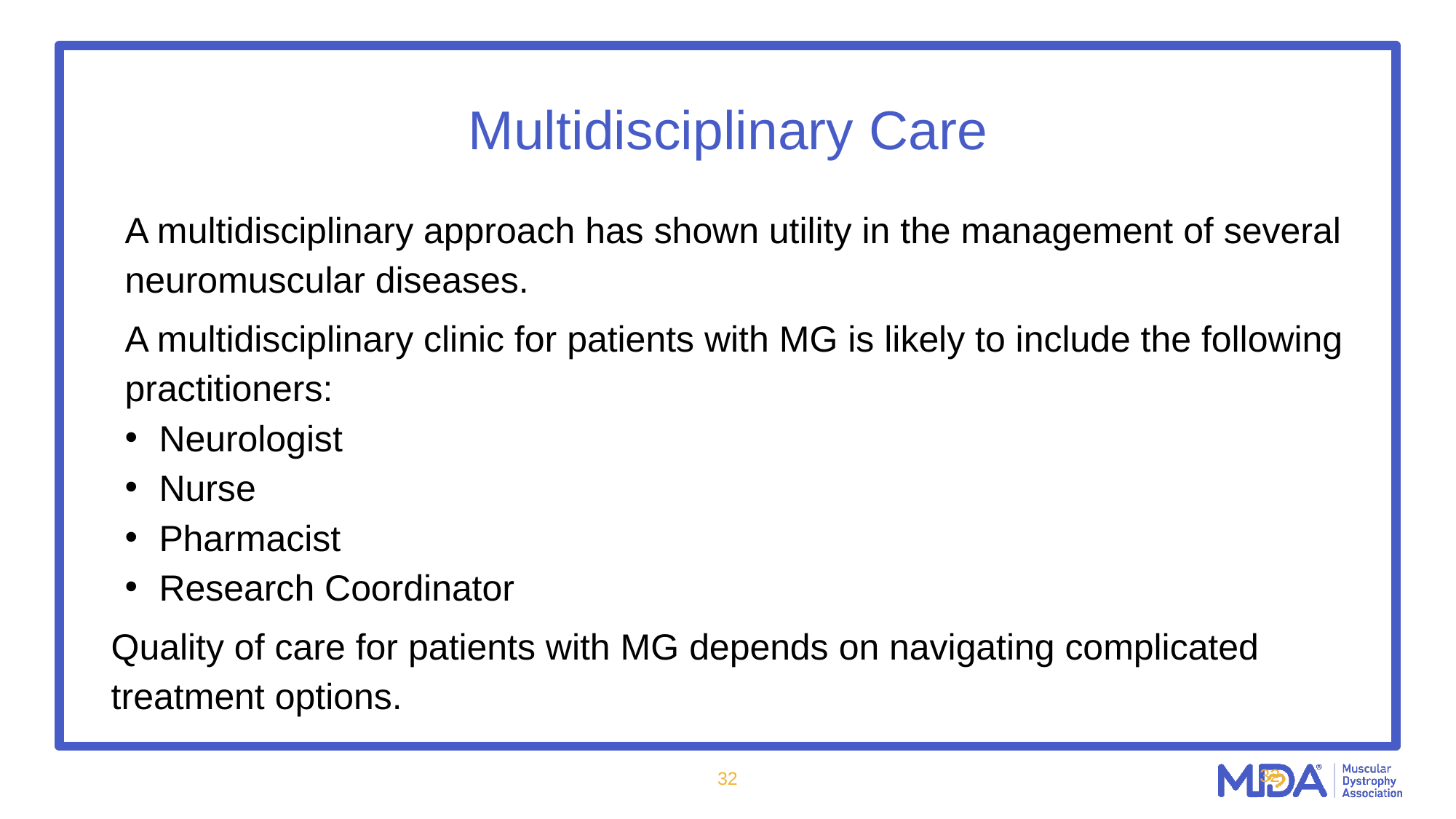

# Multidisciplinary Care
A multidisciplinary approach has shown utility in the management of several neuromuscular diseases.
A multidisciplinary clinic for patients with MG is likely to include the following practitioners:
Neurologist
Nurse
Pharmacist
Research Coordinator
Quality of care for patients with MG depends on navigating complicated treatment options.
32
32